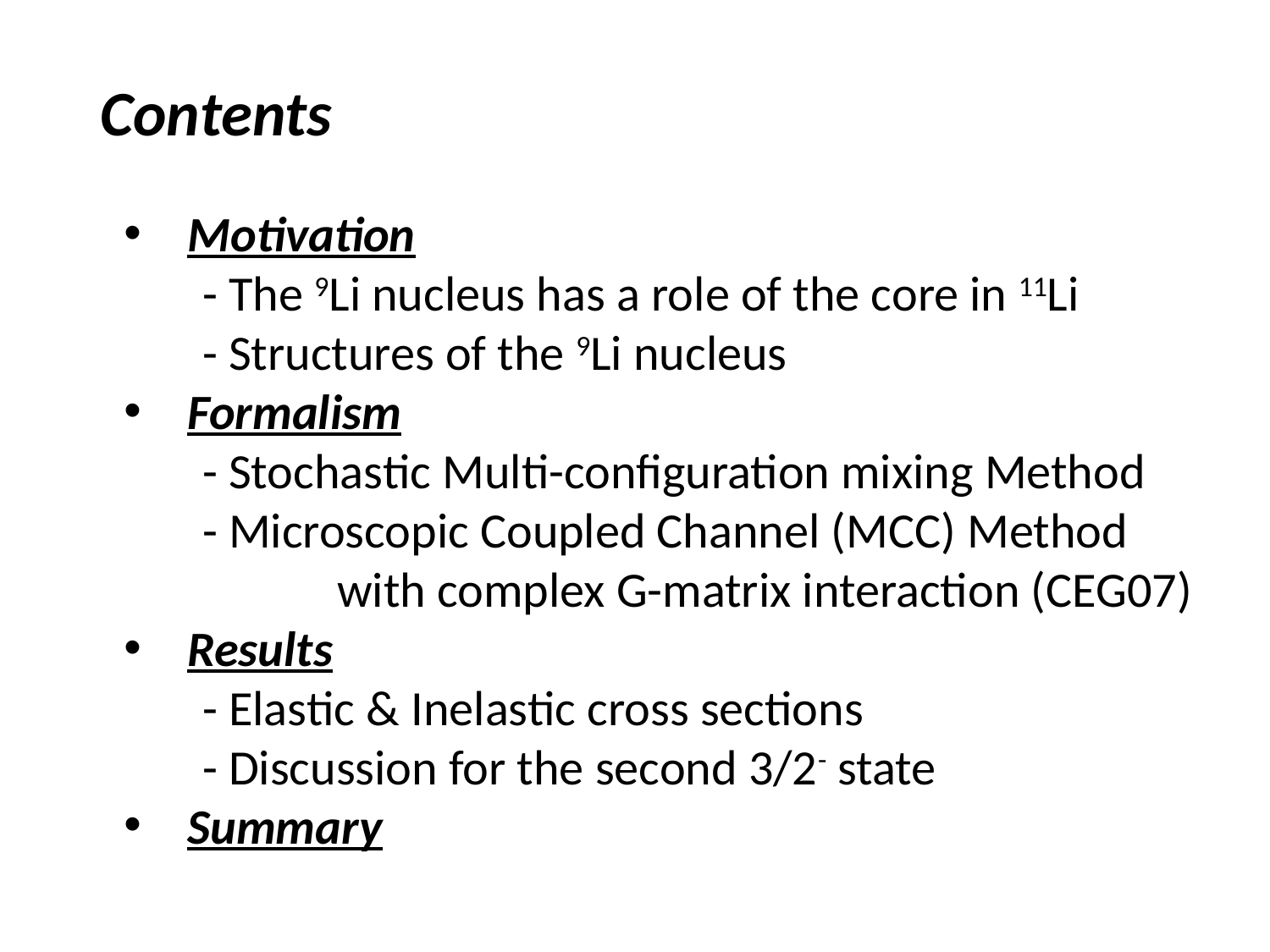

Contents
Motivation
       - The 9Li nucleus has a role of the core in 11Li
       - Structures of the 9Li nucleus
Formalism
       - Stochastic Multi-configuration mixing Method
       - Microscopic Coupled Channel (MCC) Method
                   with complex G-matrix interaction (CEG07)
Results
       - Elastic & Inelastic cross sections
       - Discussion for the second 3/2- state
Summary